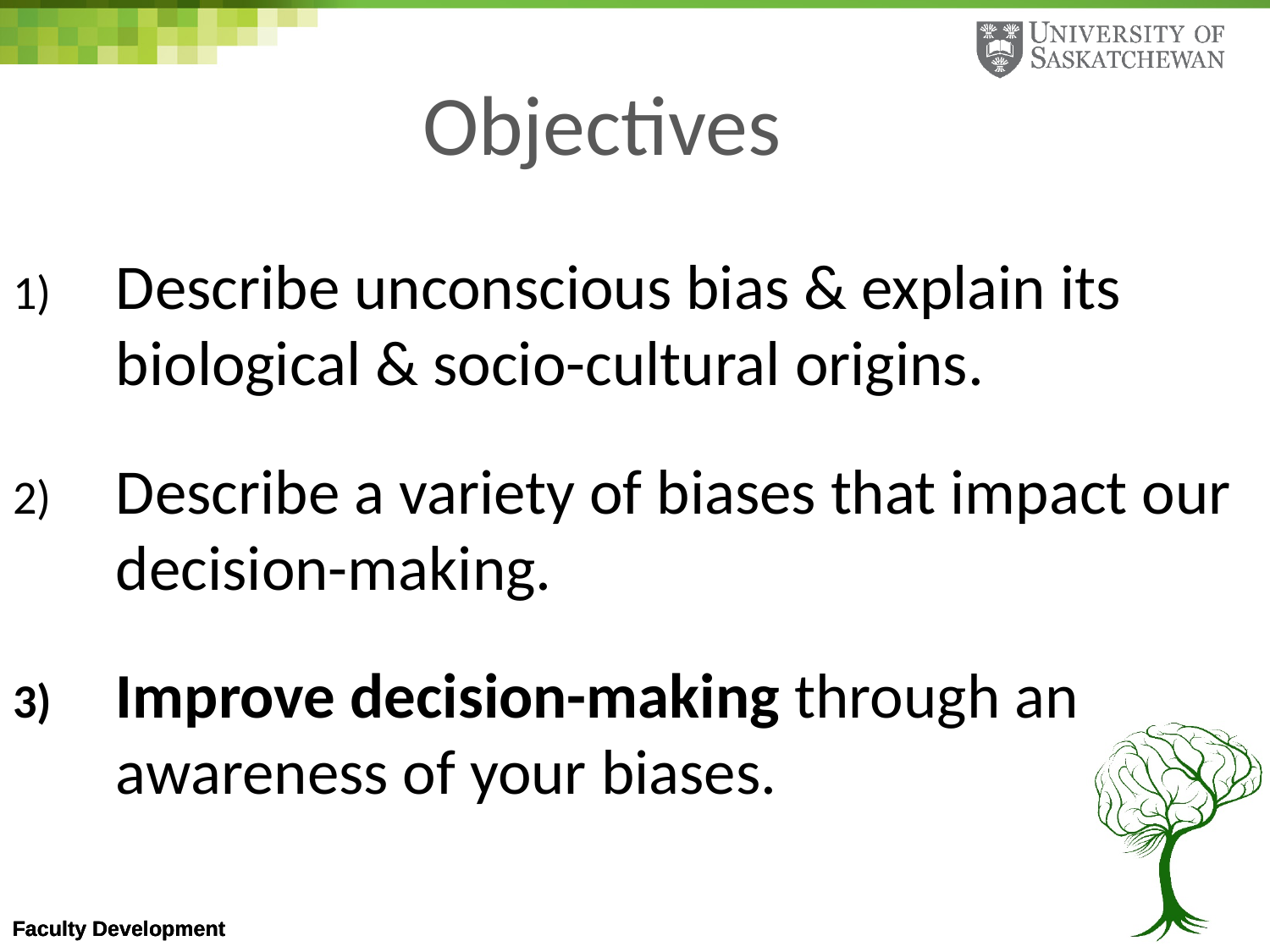

# Objectives
Describe unconscious bias & explain its biological & socio-cultural origins.

Describe a variety of biases that impact our decision-making.

Improve decision-making through an awareness of your biases.